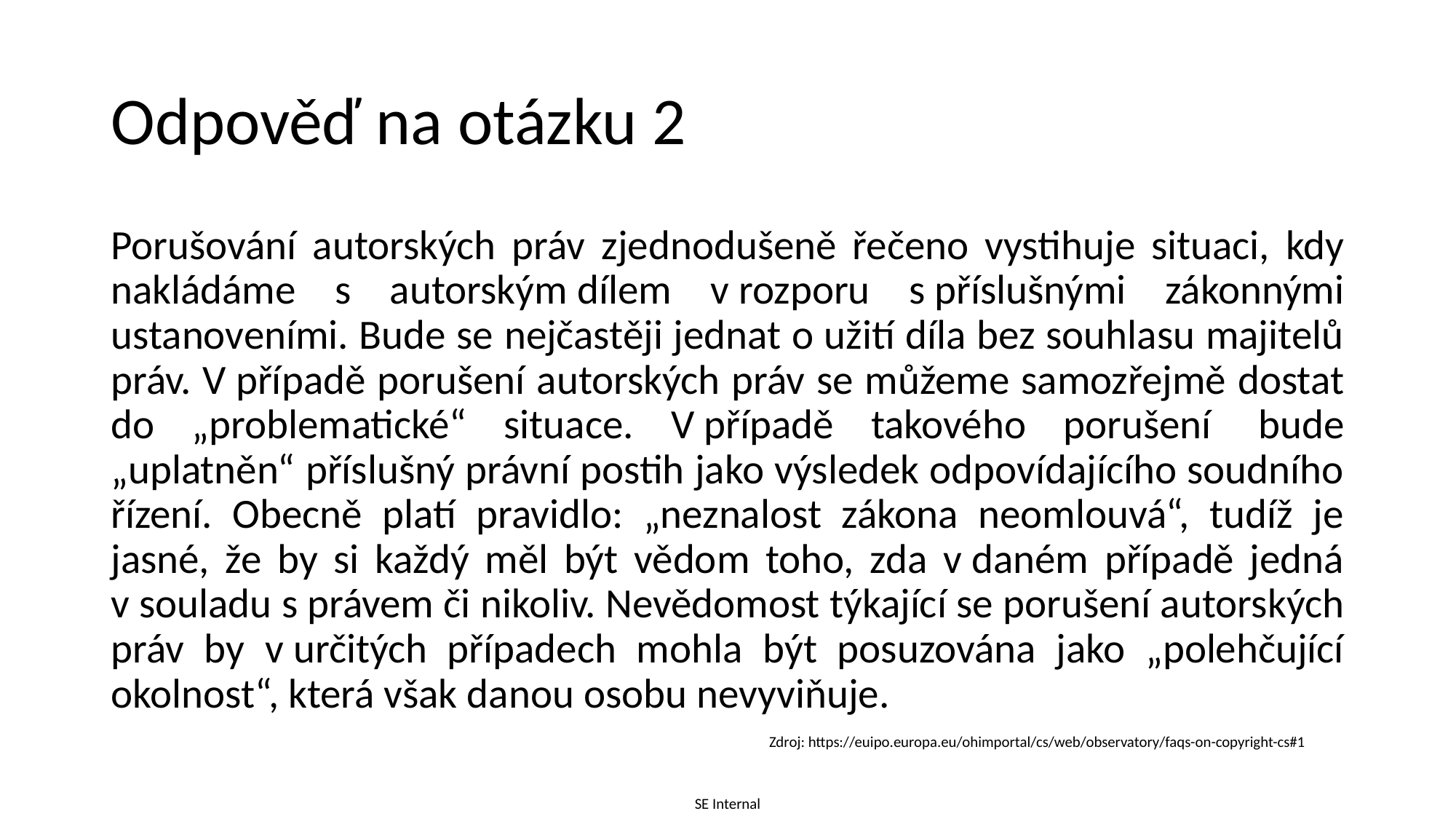

# Odpověď na otázku 2
Porušování autorských práv zjednodušeně řečeno vystihuje situaci, kdy nakládáme s autorským dílem v rozporu s příslušnými zákonnými ustanoveními. Bude se nejčastěji jednat o užití díla bez souhlasu majitelů práv. V případě porušení autorských práv se můžeme samozřejmě dostat do „problematické“ situace. V případě takového porušení  bude „uplatněn“ příslušný právní postih jako výsledek odpovídajícího soudního řízení. Obecně platí pravidlo: „neznalost zákona neomlouvá“, tudíž je jasné, že by si každý měl být vědom toho, zda v daném případě jedná v souladu s právem či nikoliv. Nevědomost týkající se porušení autorských práv by v určitých případech mohla být posuzována jako „polehčující okolnost“, která však danou osobu nevyviňuje.
Zdroj: https://euipo.europa.eu/ohimportal/cs/web/observatory/faqs-on-copyright-cs#1